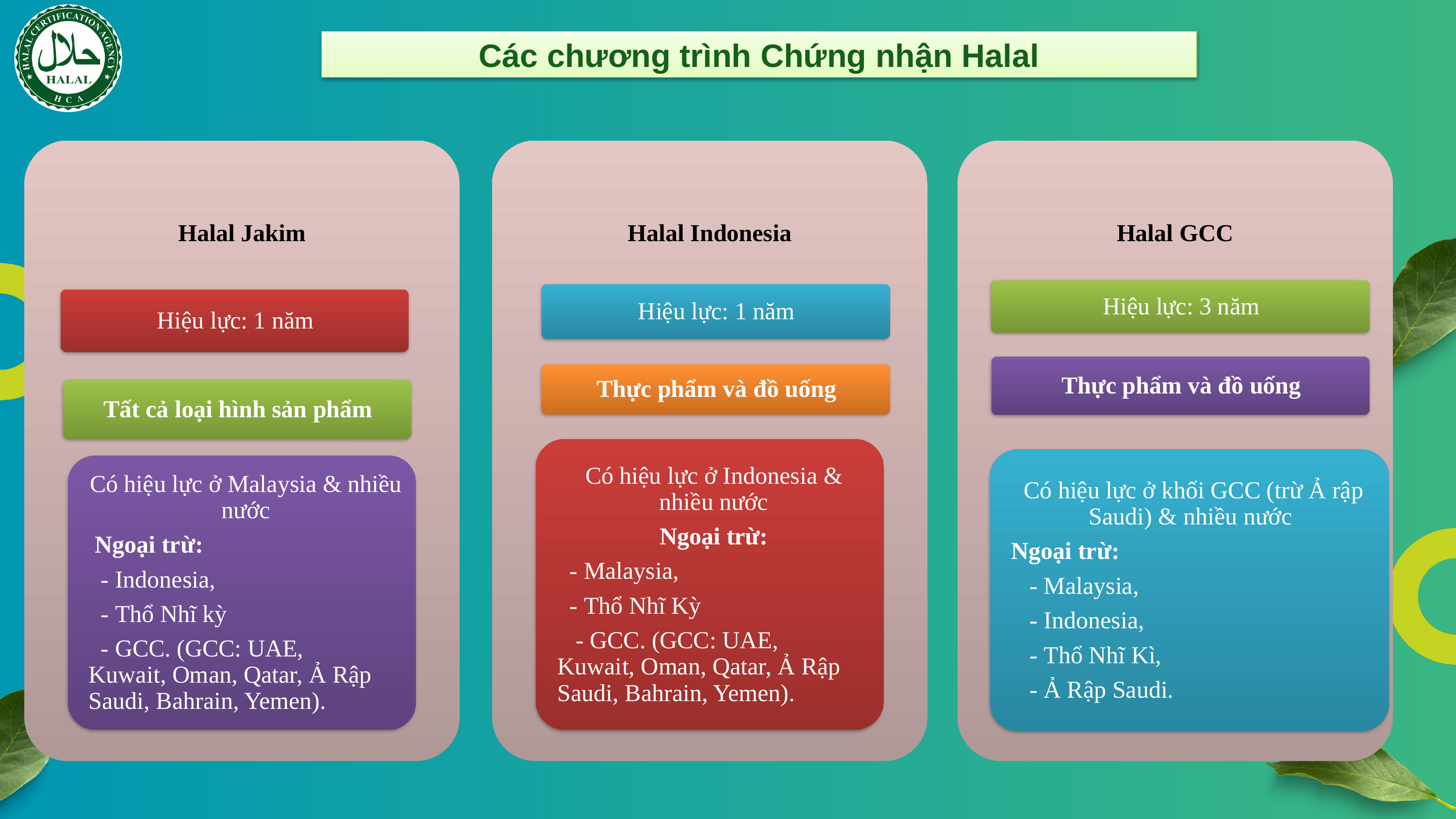

Các chương trình Chứng nhận Halal
Halal Jakim
Hiệu lực: 1 năm
Tất cả loại hình sản phẩm
Có hiệu lực ở Malaysia & nhiều nước
 Ngoại trừ:
  - Indonesia,
  - Thổ Nhĩ kỳ
  - GCC. (GCC: UAE, Kuwait, Oman, Qatar, Ả Rập Saudi, Bahrain, Yemen).
Halal Indonesia
Hiệu lực: 1 năm
Thực phẩm và đồ uống
Có hiệu lực ở Indonesia & nhiều nước
Ngoại trừ:
  - Malaysia,
  - Thổ Nhĩ Kỳ
   - GCC. (GCC: UAE, Kuwait, Oman, Qatar, Ả Rập Saudi, Bahrain, Yemen).
Halal GCC
Hiệu lực: 3 năm
Thực phẩm và đồ uống
Có hiệu lực ở khối GCC (trừ Ả rập Saudi) & nhiều nước
Ngoại trừ:
   - Malaysia,
   - Indonesia,
   - Thổ Nhĩ Kì,
   - Ả Rập Saudi.